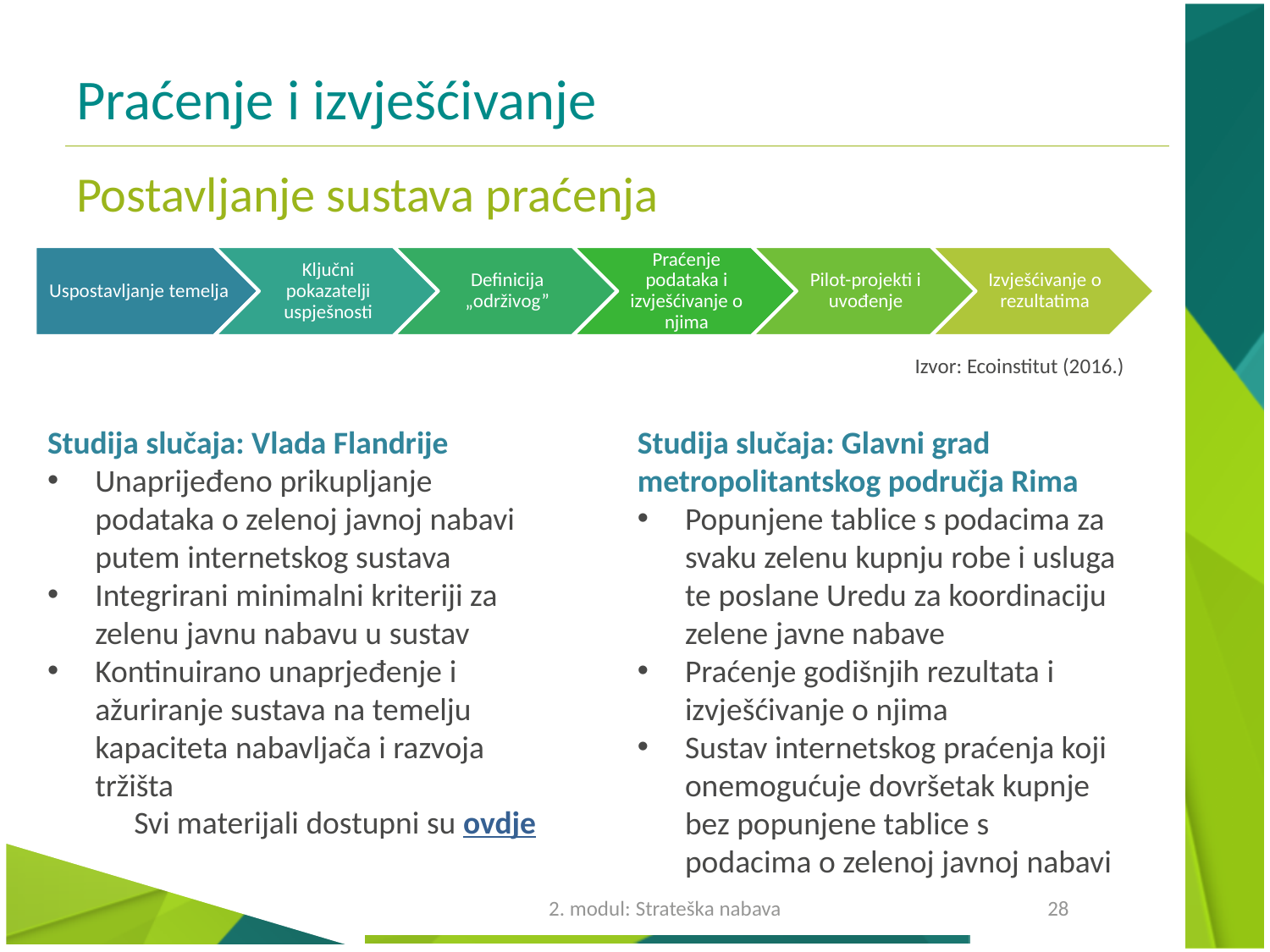

# Praćenje i izvješćivanje
Postavljanje sustava praćenja
Uspostavljanje temelja
Ključni pokazatelji uspješnosti
Definicija „održivog”
Praćenje podataka i izvješćivanje o njima
Pilot-projekti i uvođenje
Izvješćivanje o rezultatima
Izvor: Ecoinstitut (2016.)
Studija slučaja: Vlada Flandrije
Unaprijeđeno prikupljanje podataka o zelenoj javnoj nabavi putem internetskog sustava
Integrirani minimalni kriteriji za zelenu javnu nabavu u sustav
Kontinuirano unaprjeđenje i ažuriranje sustava na temelju kapaciteta nabavljača i razvoja tržišta
Studija slučaja: Glavni grad metropolitantskog područja Rima
Popunjene tablice s podacima za svaku zelenu kupnju robe i usluga te poslane Uredu za koordinaciju zelene javne nabave
Praćenje godišnjih rezultata i izvješćivanje o njima
Sustav internetskog praćenja koji onemogućuje dovršetak kupnje bez popunjene tablice s podacima o zelenoj javnoj nabavi
Svi materijali dostupni su ovdje
2. modul: Strateška nabava
28